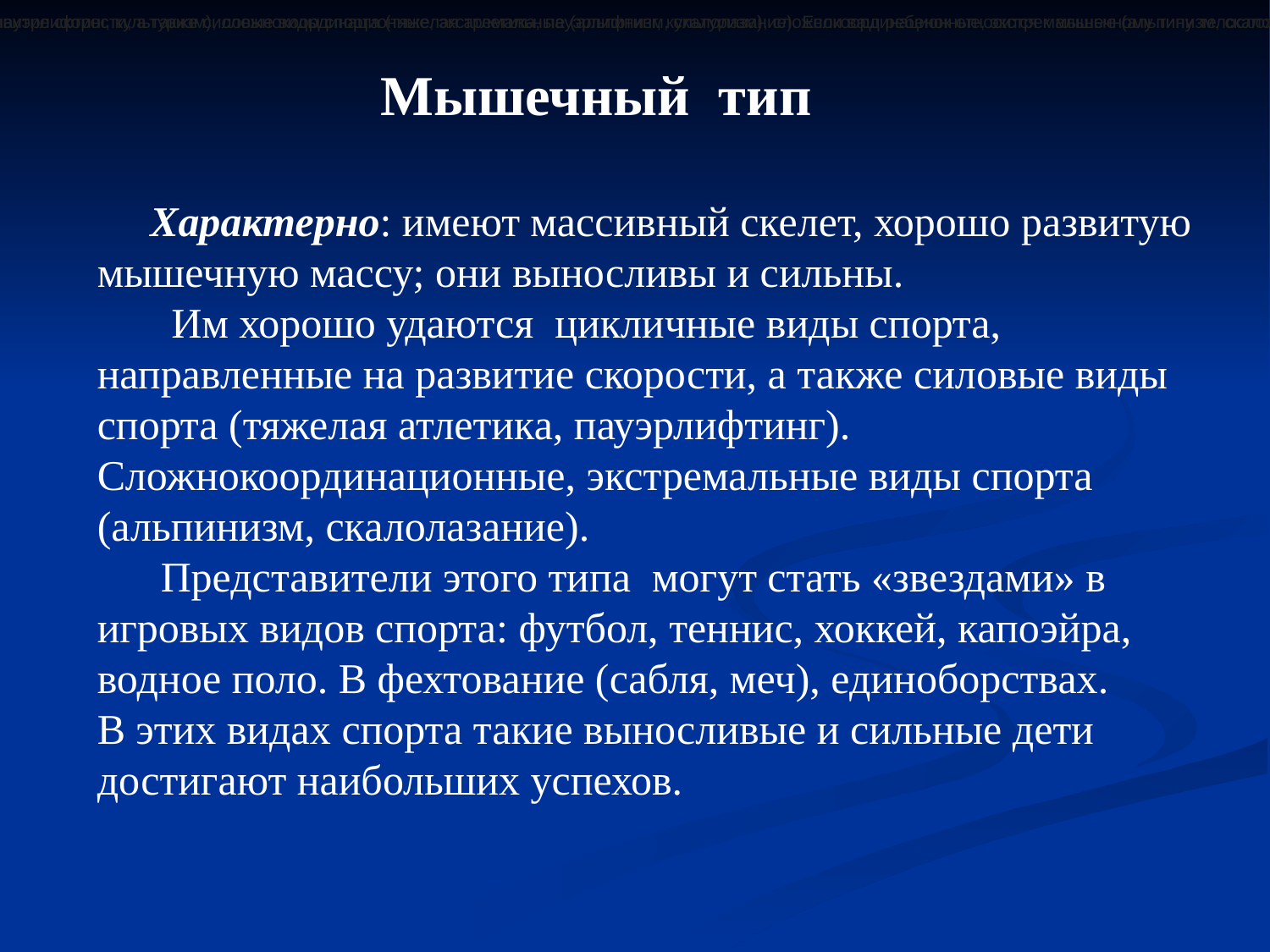

Дети мышечного типа телосложения – наиболее способные в спорте. Имея массивный скелет, хорошо развитую мышечную массу, они выносливы и сильны. Им хорошо удаются  цикличные виды спорта, направленные на развитие скорости, а также силовые виды спорта (тяжелая атлетика, пауэрлифтинг, культуризм), сложнокоординационные, экстремальные (альпинизм, скалолазание). Если ваш ребенок относится к мышечному типу телосложения, он может стать звездой и игровых видов спорта: футбол, тенниса, хоккея, капоэйра, водного поло, WorkOut, фехтование (сабля, меч), единоборства. В этих видах спорта такие выносливые и сильные дети достигают наибольших успехов.
Имея массивный скелет, хорошо развитую мышечную массу, они выносливы и сильны. Им хорошо удаются  цикличные виды спорта, направленные на развитие скорости, а также силовые виды спорта (тяжелая атлетика, пауэрлифтинг, культуризм), сложнокоординационные, экстремальные (альпинизм, скалолазание). Если ваш ребенок относится к мышечному типу телосложения, он может стать звездой и игровых видов спорта: футбол, тенниса, хоккея, капоэйра, водного поло, WorkOut, фехтование (сабля, меч), единоборства. В этих видах спорта такие выносливые и сильные дети достигают наибольших успехов.
                    Мышечный  тип

     Характерно: имеют массивный скелет, хорошо развитую мышечную массу; они выносливы и сильны.
       Им хорошо удаются  цикличные виды спорта, направленные на развитие скорости, а также силовые виды спорта (тяжелая атлетика, пауэрлифтинг).                Сложнокоординационные, экстремальные виды спорта  (альпинизм, скалолазание).
      Представители этого типа  могут стать «звездами» в игровых видов спорта: футбол, теннис, хоккей, капоэйра, водное поло. В фехтование (сабля, меч), единоборствах.
В этих видах спорта такие выносливые и сильные дети достигают наибольших успехов.